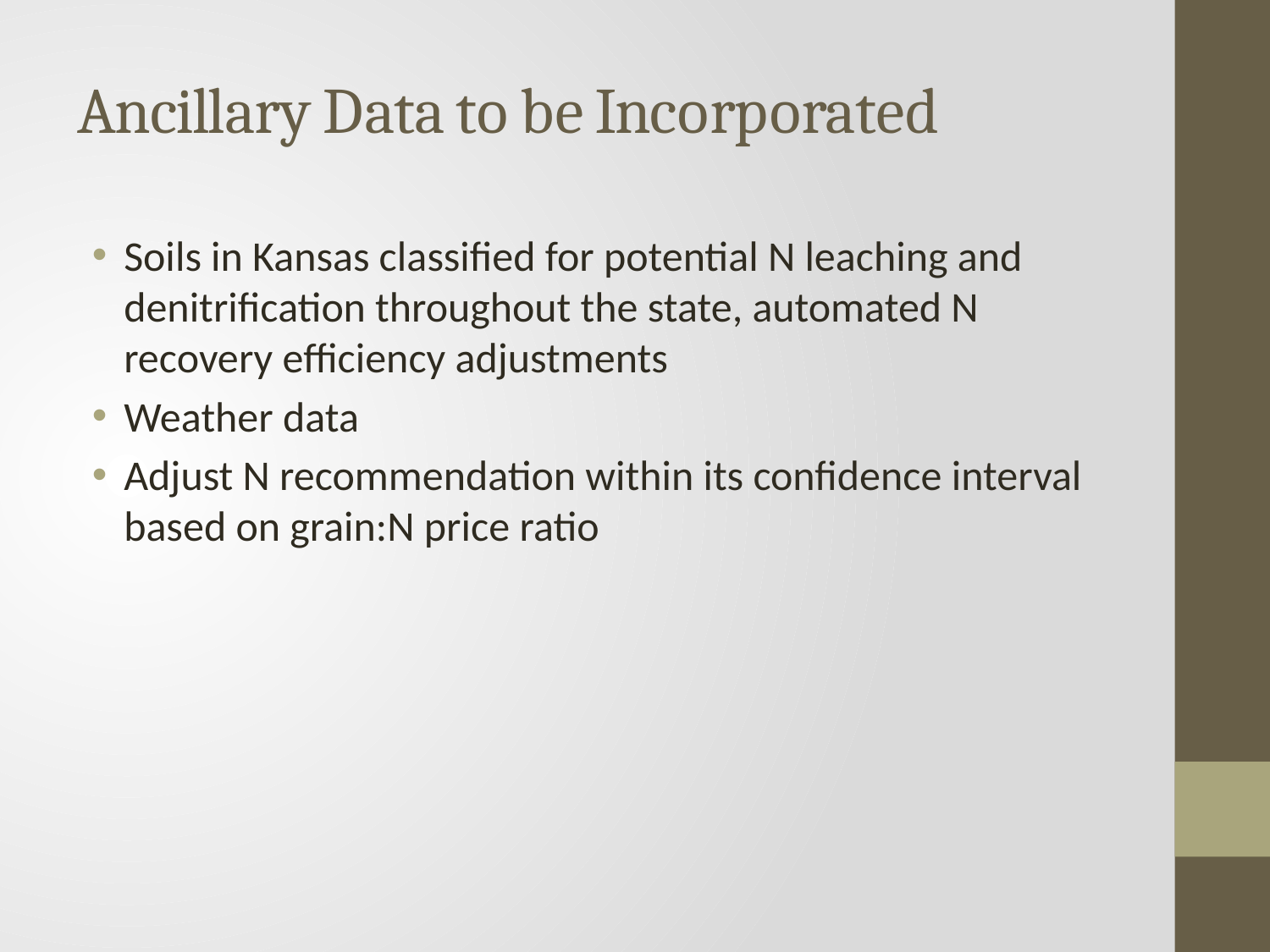

# Ancillary Data to be Incorporated
Soils in Kansas classified for potential N leaching and denitrification throughout the state, automated N recovery efficiency adjustments
Weather data
Adjust N recommendation within its confidence interval based on grain:N price ratio